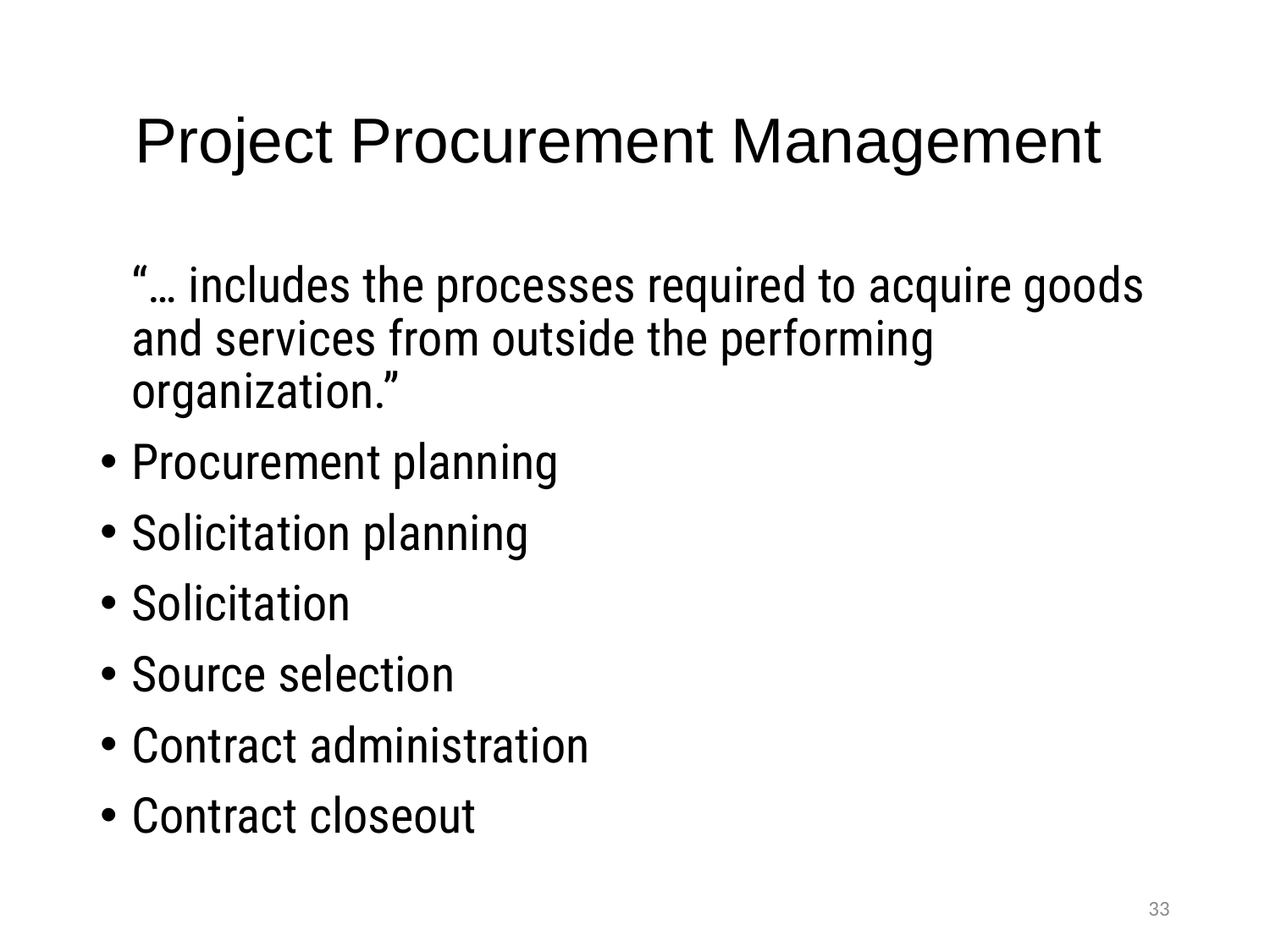

# Project Procurement Management
	“… includes the processes required to acquire goods and services from outside the performing organization.”
Procurement planning
Solicitation planning
Solicitation
Source selection
Contract administration
Contract closeout

33